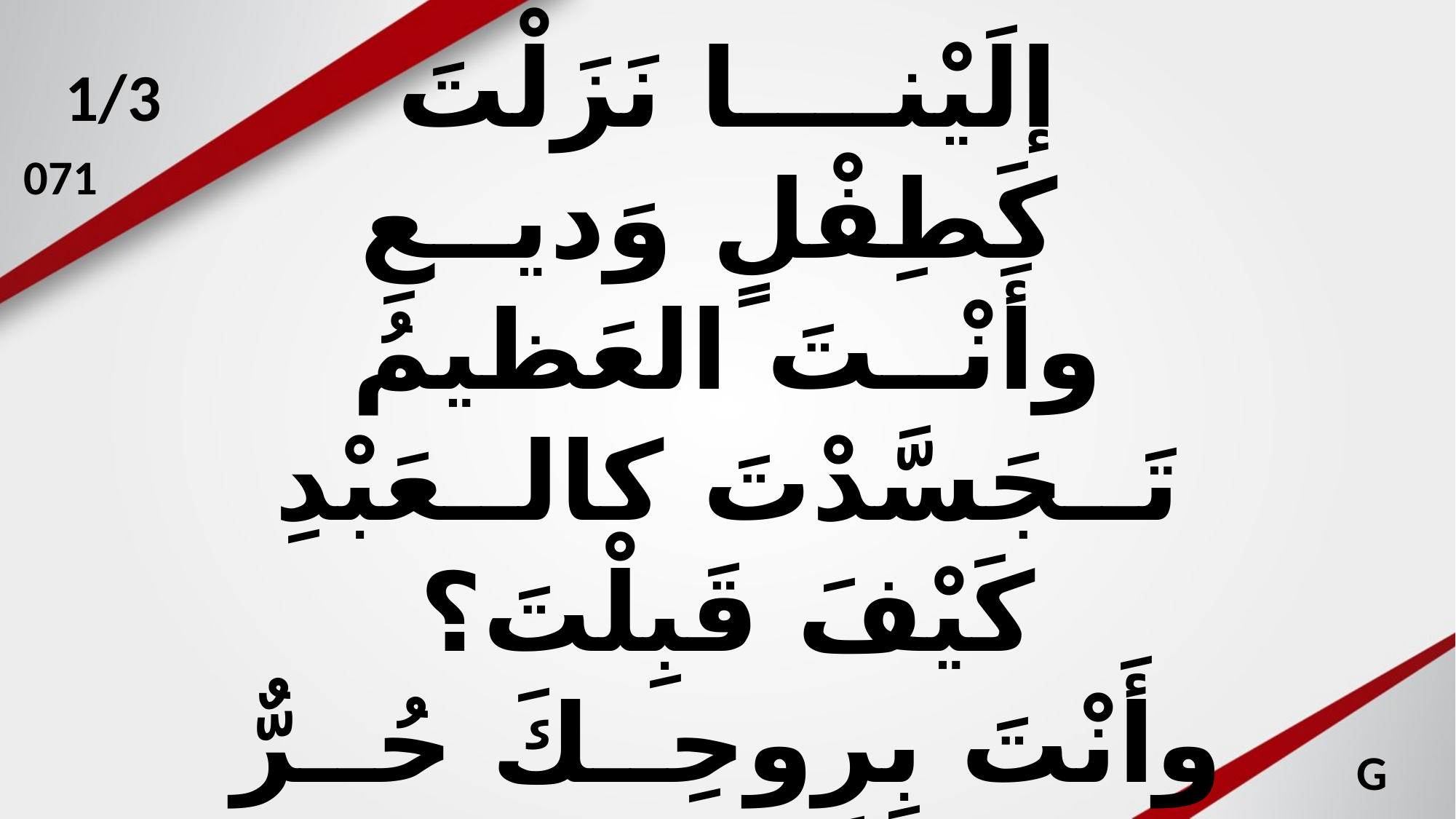

1/3
071
# شَـــقَقْتَ السَّماءَ إلَيْنــــا نَزَلْتَ كَطِفْلٍ وَديــعِ وأَنْــتَ العَظيمُ تَــجَسَّدْتَ كالــعَبْدِ كَيْفَ قَبِلْتَ؟ وأَنْتَ بِروحِــكَ حُــرٌّ كَريــمُ
G